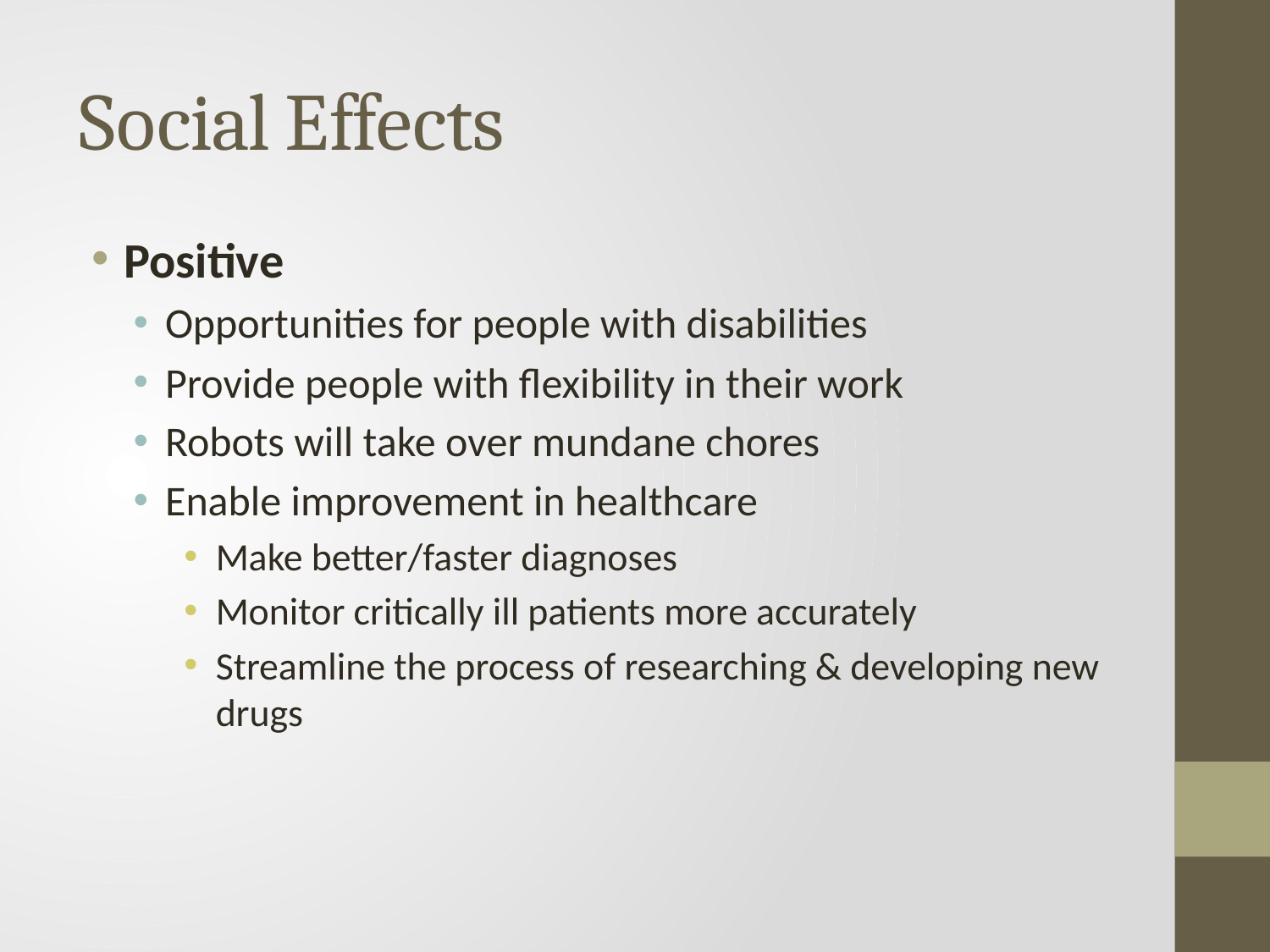

# Social Effects
Positive
Opportunities for people with disabilities
Provide people with flexibility in their work
Robots will take over mundane chores
Enable improvement in healthcare
Make better/faster diagnoses
Monitor critically ill patients more accurately
Streamline the process of researching & developing new drugs